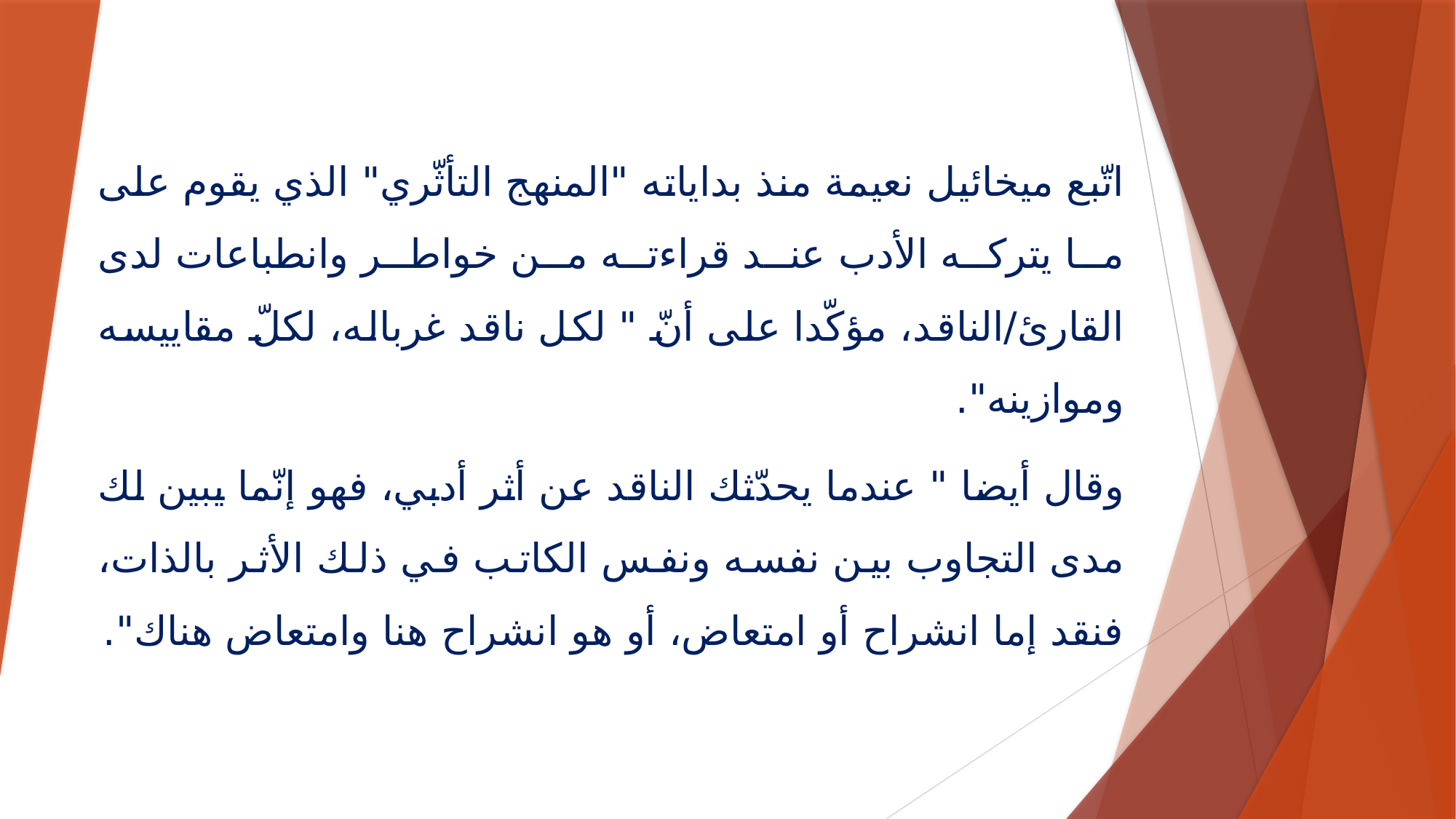

اتّبع ميخائيل نعيمة منذ بداياته "المنهج التأثّري" الذي يقوم على ما يتركه الأدب عند قراءته من خواطر وانطباعات لدى القارئ/الناقد، مؤكّدا على أنّ " لكل ناقد غرباله، لكلّ مقاييسه وموازينه".
وقال أيضا " عندما يحدّثك الناقد عن أثر أدبي، فهو إنّما يبين لك مدى التجاوب بين نفسه ونفس الكاتب في ذلك الأثر بالذات، فنقد إما انشراح أو امتعاض، أو هو انشراح هنا وامتعاض هناك".